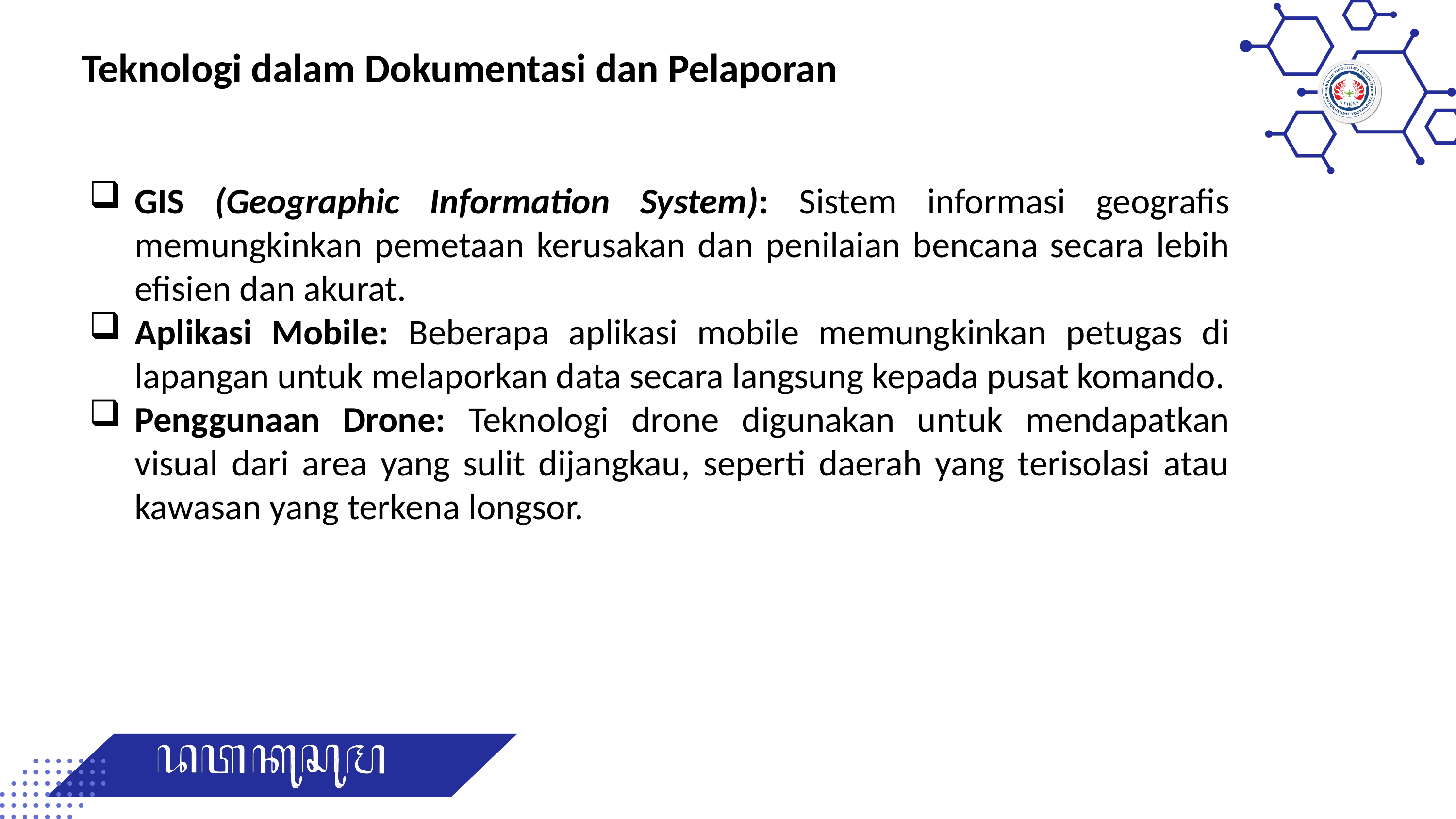

Teknologi dalam Dokumentasi dan Pelaporan

GIS (Geographic Information System): Sistem informasi geografis memungkinkan pemetaan kerusakan dan penilaian bencana secara lebih efisien dan akurat.
Aplikasi Mobile: Beberapa aplikasi mobile memungkinkan petugas di lapangan untuk melaporkan data secara langsung kepada pusat komando.
Penggunaan Drone: Teknologi drone digunakan untuk mendapatkan visual dari area yang sulit dijangkau, seperti daerah yang terisolasi atau kawasan yang terkena longsor.